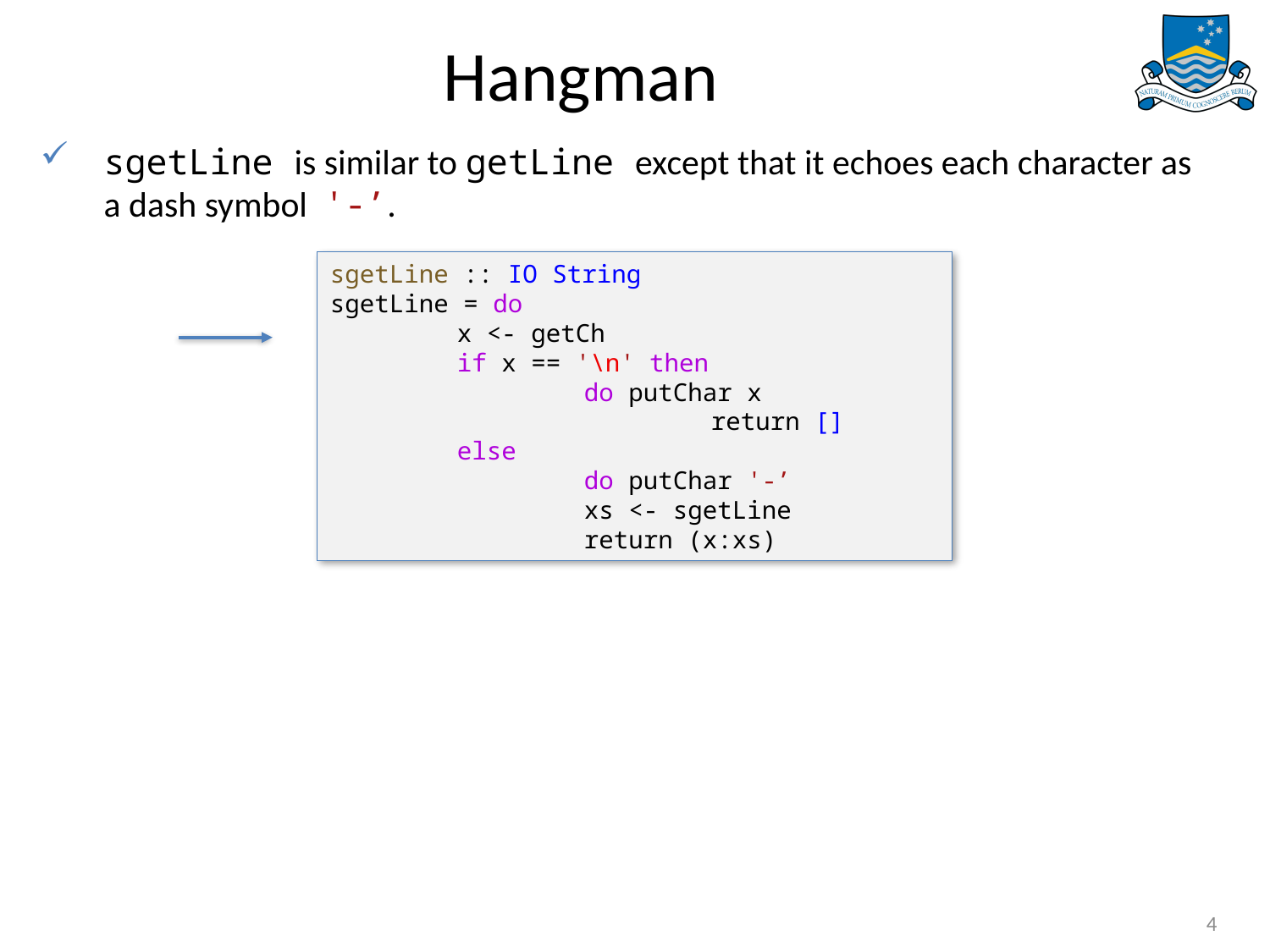

# Hangman
sgetLine is similar to getLine except that it echoes each character as a dash symbol  '-’.

sgetLine :: IO String
sgetLine = do
	x <- getCh
	if x == '\n' then
		do putChar x
			return []
	else
		do putChar '-’
		xs <- sgetLine
		return (x:xs)
4